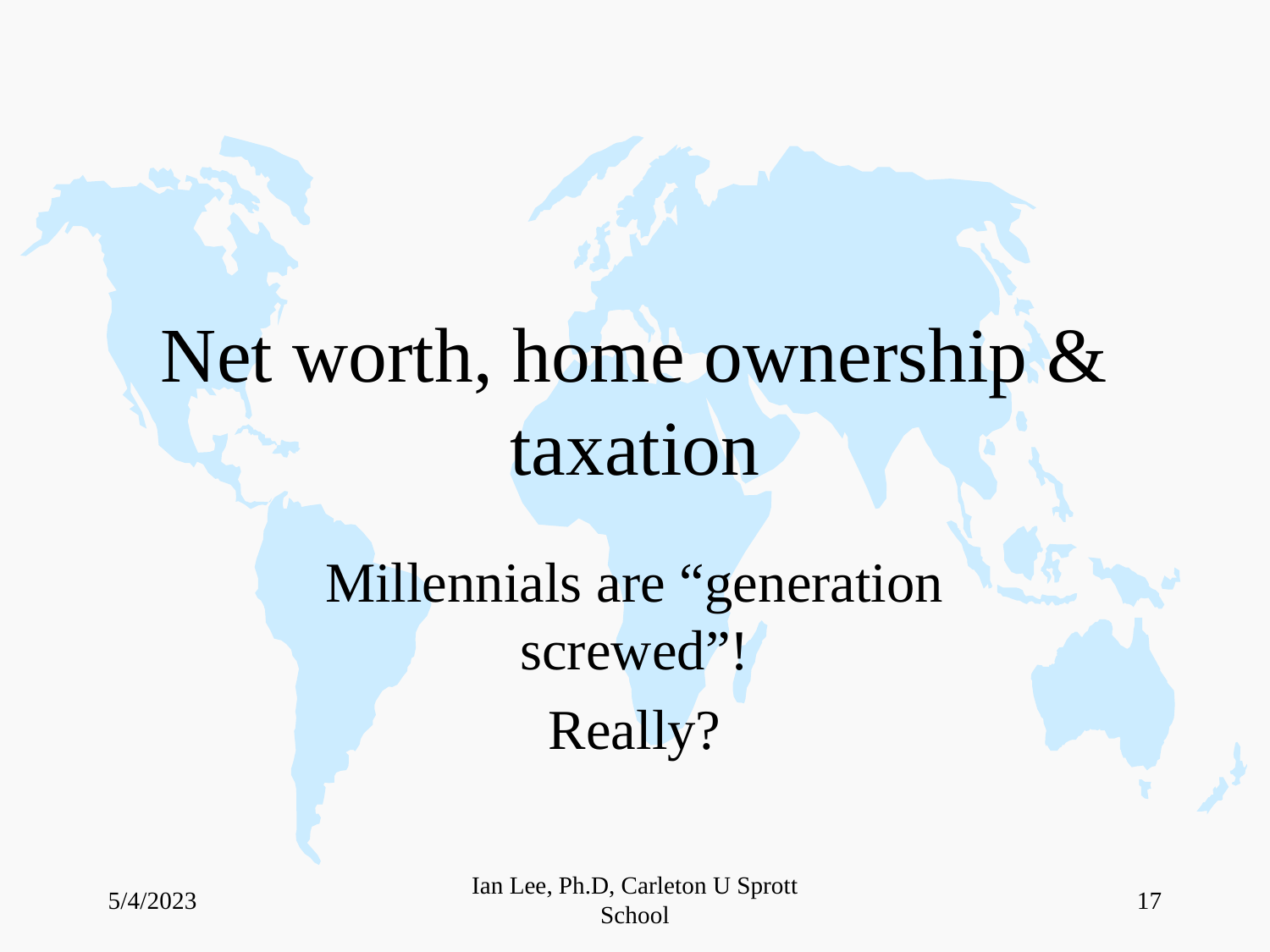

# Net worth, home ownership & taxation
Millennials are “generation screwed”!
Really?
5/4/2023
Ian Lee, Ph.D, Carleton U Sprott School
17